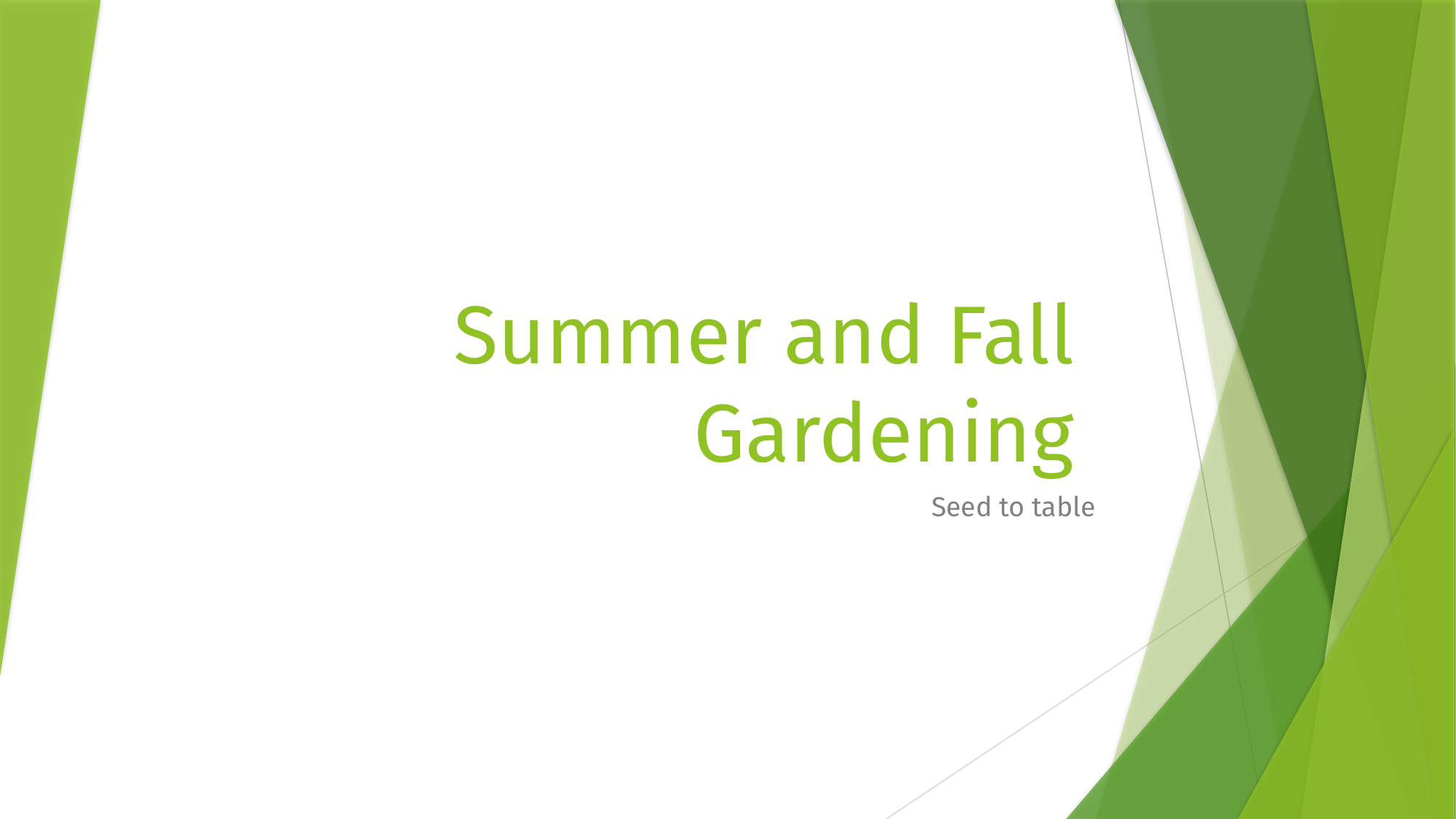

# Summer and Fall  Gardening
Seed to table